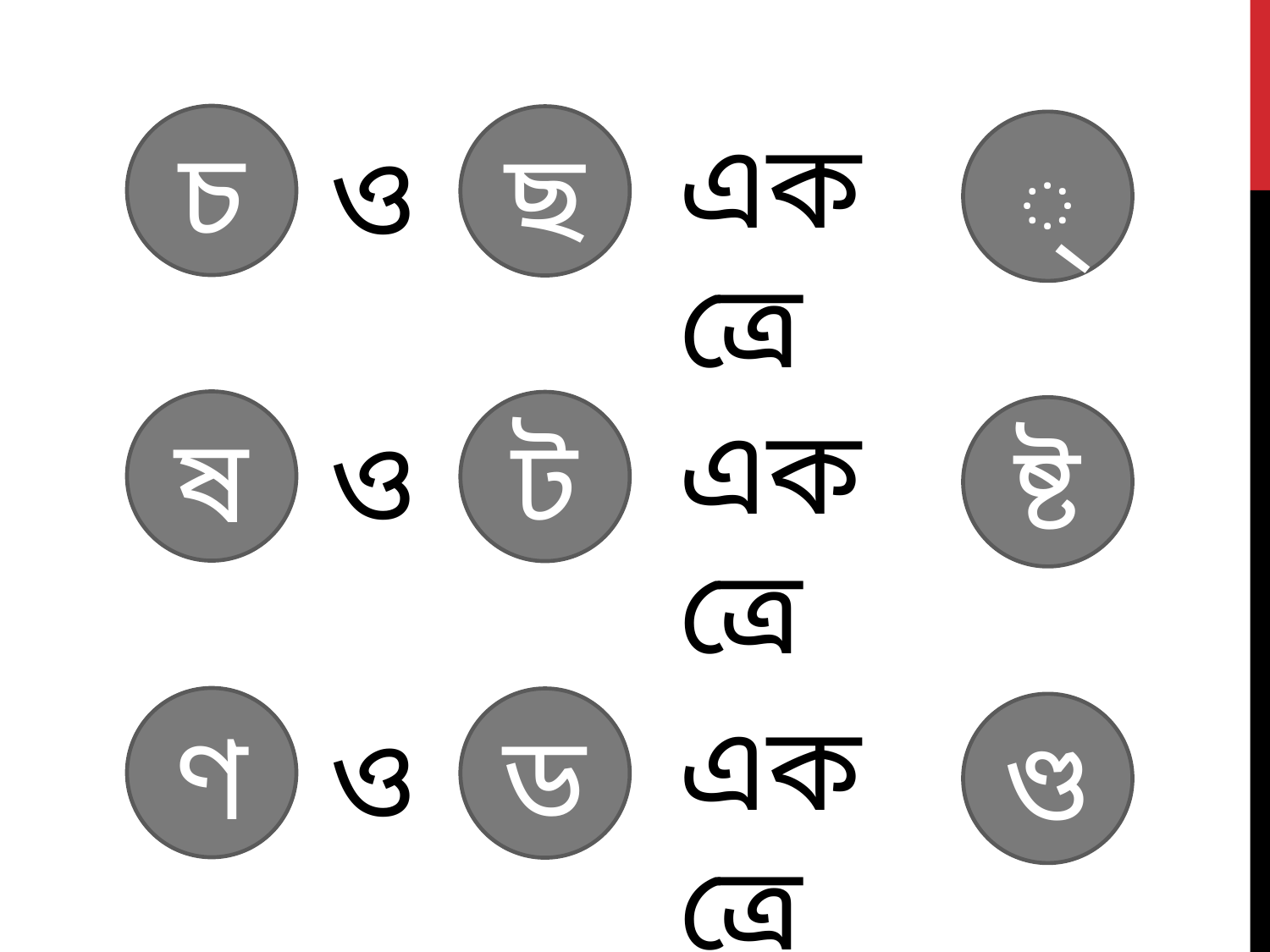

চ
একত্রে
ছ
চ্ছ
ও
ষ
একত্রে
ট
ষ্ট
ও
ণ
একত্রে
ড
ণ্ড
ও